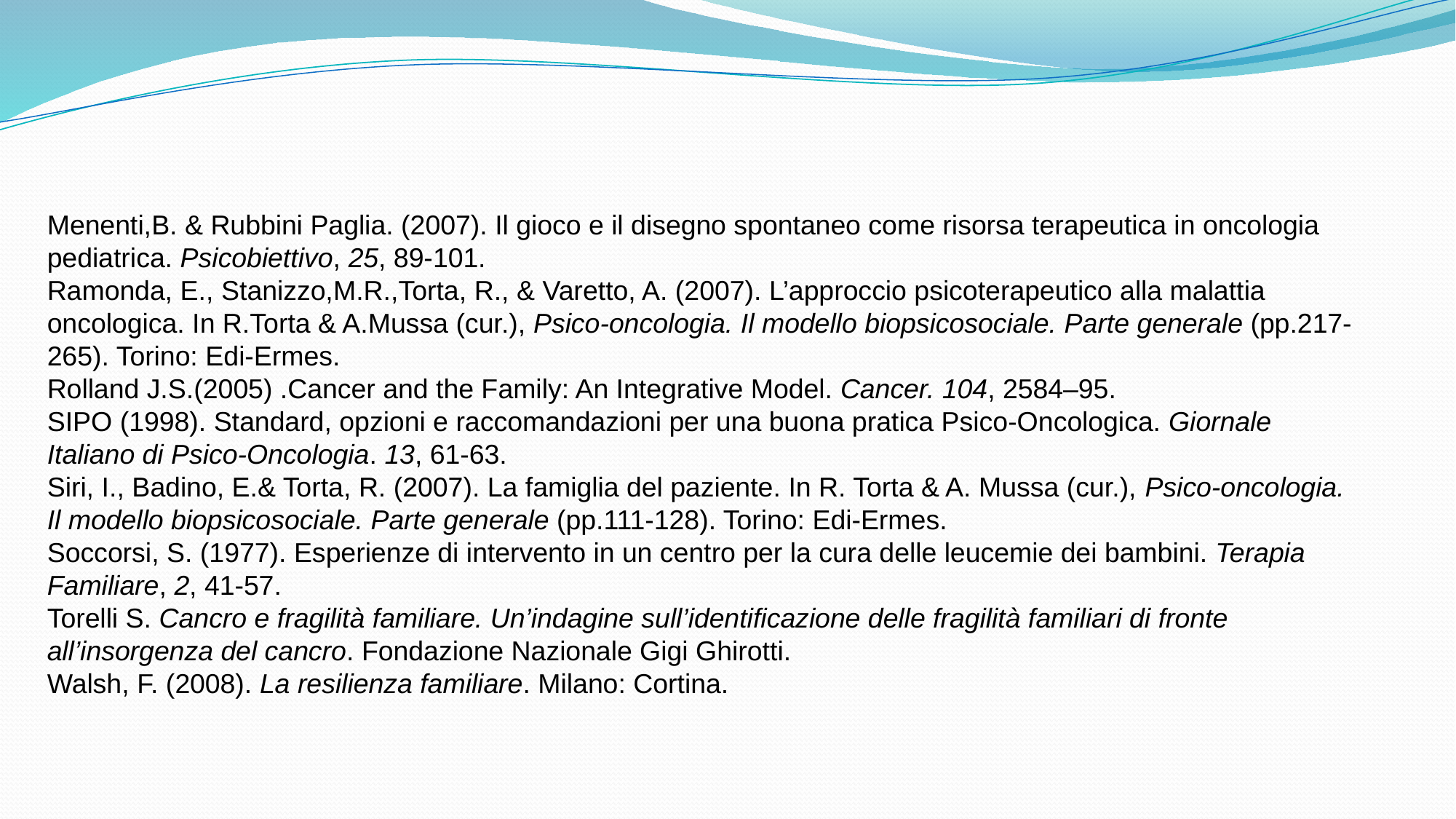

Menenti,B. & Rubbini Paglia. (2007). Il gioco e il disegno spontaneo come risorsa terapeutica in oncologia pediatrica. Psicobiettivo, 25, 89-101.
Ramonda, E., Stanizzo,M.R.,Torta, R., & Varetto, A. (2007). L’approccio psicoterapeutico alla malattia oncologica. In R.Torta & A.Mussa (cur.), Psico-oncologia. Il modello biopsicosociale. Parte generale (pp.217-265). Torino: Edi-Ermes.
Rolland J.S.(2005) .Cancer and the Family: An Integrative Model. Cancer. 104, 2584–95.
SIPO (1998). Standard, opzioni e raccomandazioni per una buona pratica Psico-Oncologica. Giornale Italiano di Psico-Oncologia. 13, 61-63.
Siri, I., Badino, E.& Torta, R. (2007). La famiglia del paziente. In R. Torta & A. Mussa (cur.), Psico-oncologia. Il modello biopsicosociale. Parte generale (pp.111-128). Torino: Edi-Ermes.
Soccorsi, S. (1977). Esperienze di intervento in un centro per la cura delle leucemie dei bambini. Terapia Familiare, 2, 41-57.
Torelli S. Cancro e fragilità familiare. Un’indagine sull’identificazione delle fragilità familiari di fronte all’insorgenza del cancro. Fondazione Nazionale Gigi Ghirotti.
Walsh, F. (2008). La resilienza familiare. Milano: Cortina.